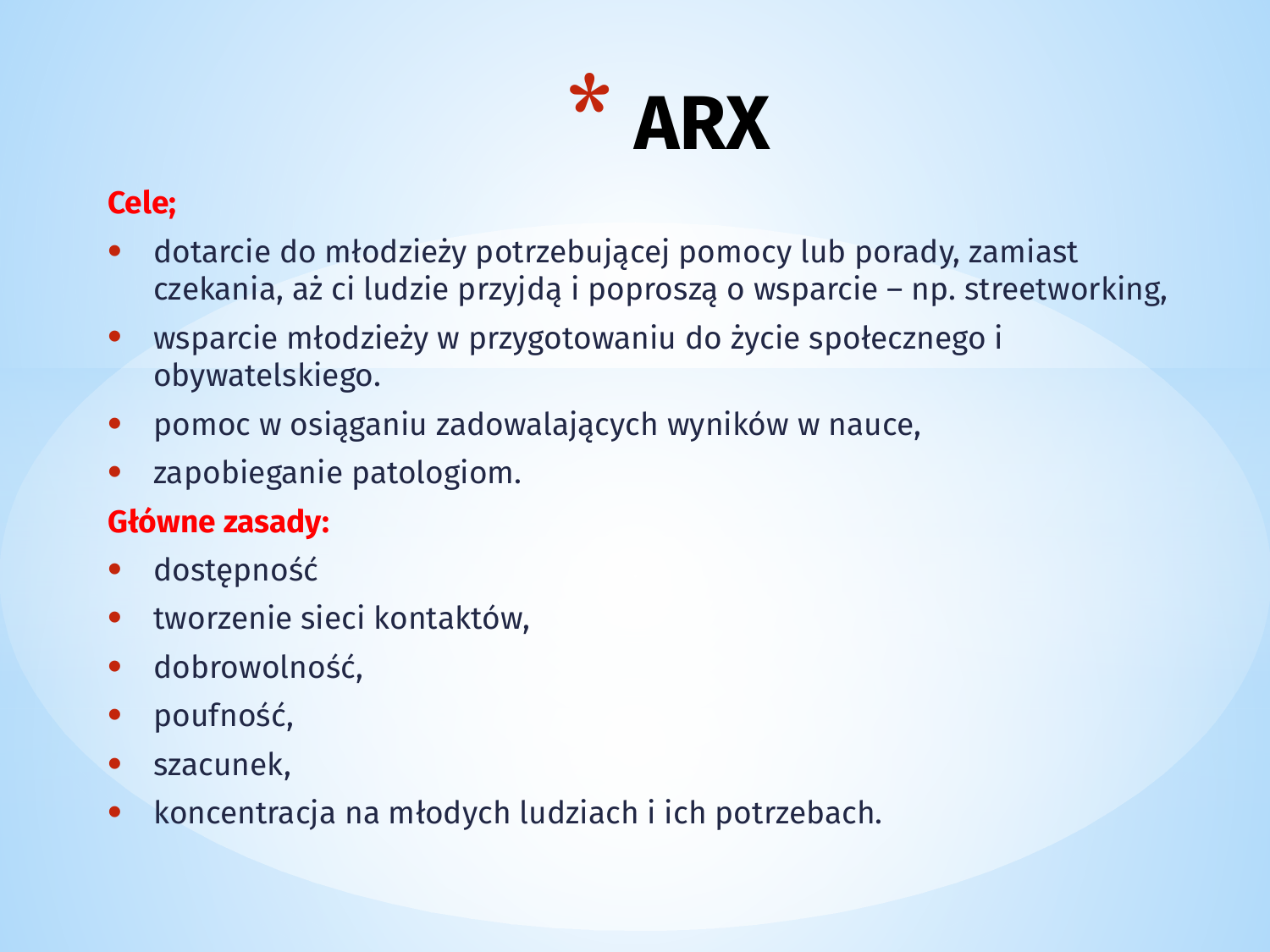

# ARX
Cele;
dotarcie do młodzieży potrzebującej pomocy lub porady, zamiast czekania, aż ci ludzie przyjdą i poproszą o wsparcie – np. streetworking,
wsparcie młodzieży w przygotowaniu do życie społecznego i obywatelskiego.
pomoc w osiąganiu zadowalających wyników w nauce,
zapobieganie patologiom.
Główne zasady:
dostępność
tworzenie sieci kontaktów,
dobrowolność,
poufność,
szacunek,
koncentracja na młodych ludziach i ich potrzebach.